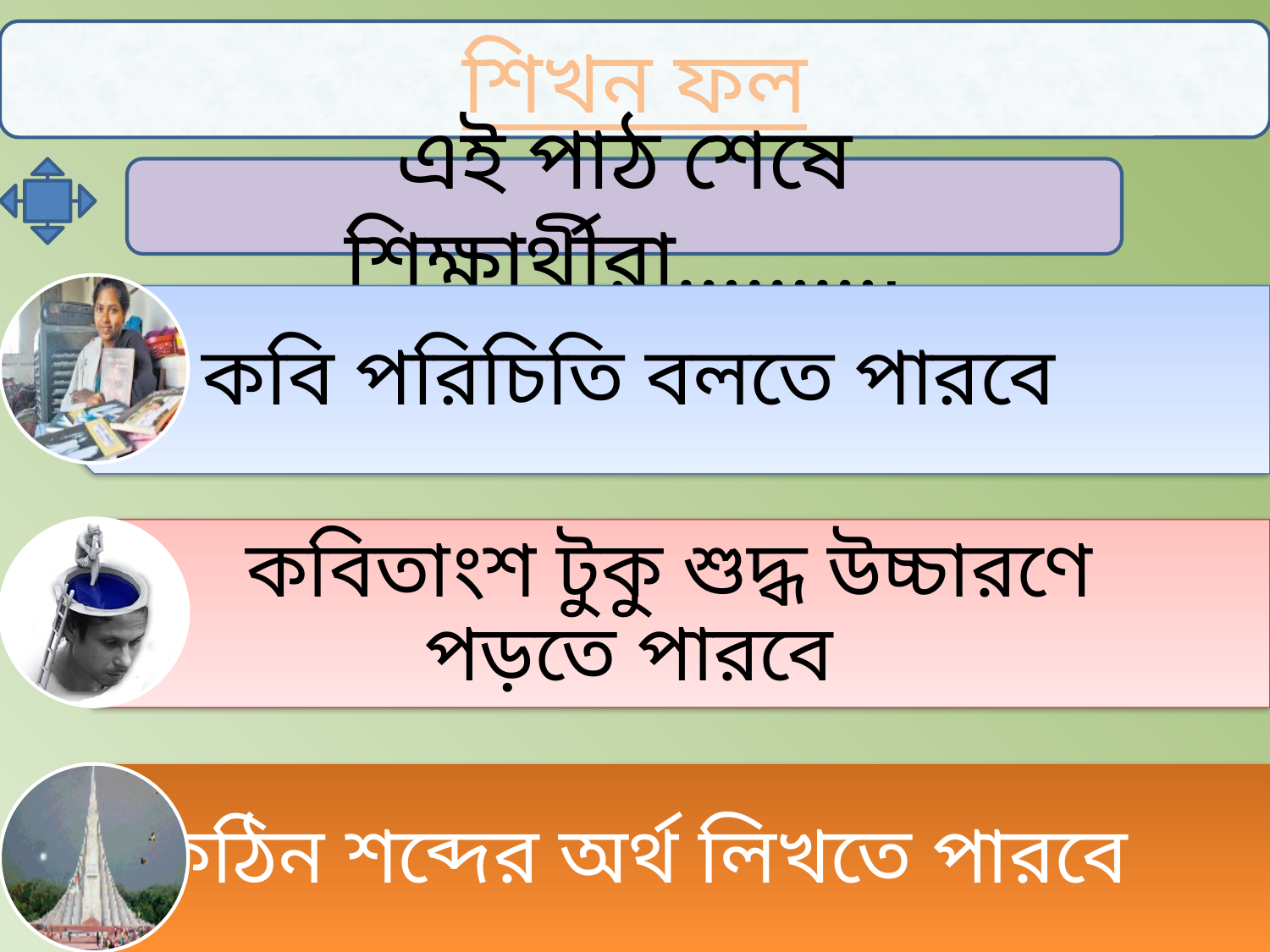

শিখন ফল

এই পাঠ শেষে শিক্ষার্থীরা……….
কবি পরিচিতি বলতে পারবে
   কবিতাংশ টুকু শুদ্ধ উচ্চারণে পড়তে পারবে
কঠিন শব্দের অর্থ লিখতে পারবে